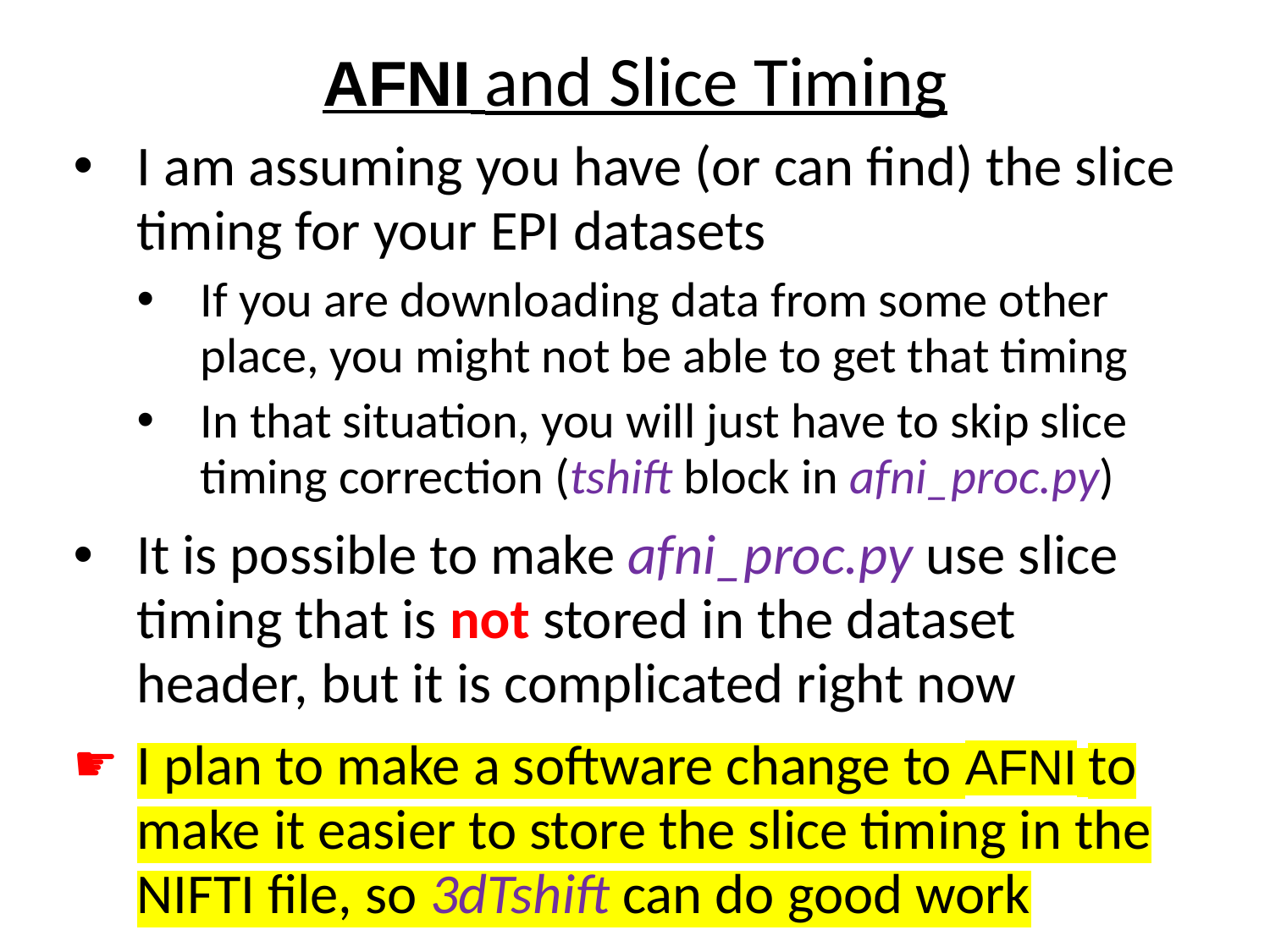

# AFNI and Slice Timing
I am assuming you have (or can find) the slice timing for your EPI datasets
If you are downloading data from some other place, you might not be able to get that timing
In that situation, you will just have to skip slice timing correction (tshift block in afni_proc.py)
It is possible to make afni_proc.py use slice timing that is not stored in the dataset header, but it is complicated right now
I plan to make a software change to AFNI to make it easier to store the slice timing in the NIFTI file, so 3dTshift can do good work